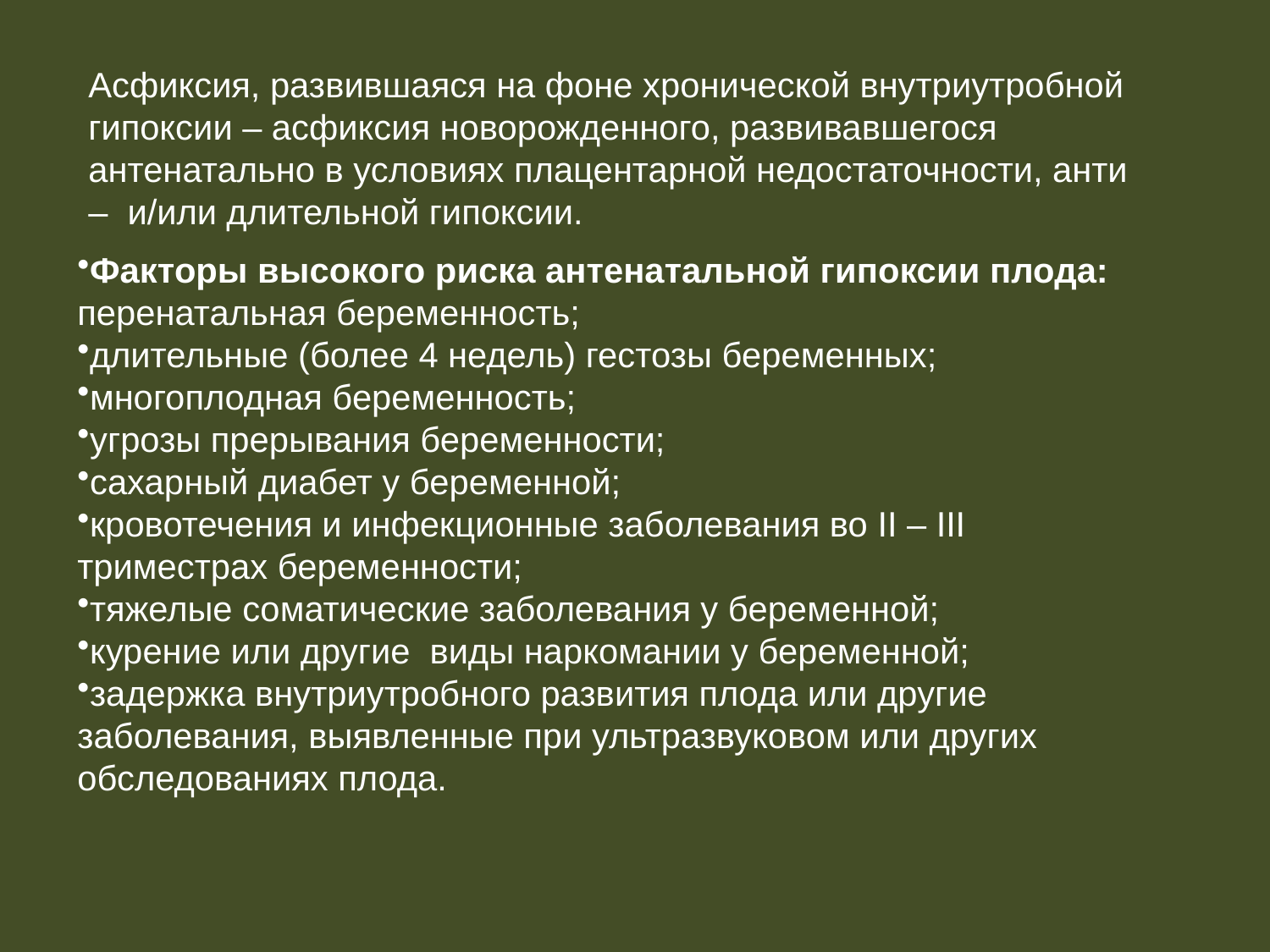

Асфиксия, развившаяся на фоне хронической внутриутробной гипоксии – асфиксия новорожденного, развивавшегося антенатально в условиях плацентарной недостаточности, анти –  и/или длительной гипоксии.
Факторы высокого риска антенатальной гипоксии плода:
перенатальная беременность;
длительные (более 4 недель) гестозы беременных;
многоплодная беременность;
угрозы прерывания беременности;
сахарный диабет у беременной;
кровотечения и инфекционные заболевания во II – III триместрах беременности;
тяжелые соматические заболевания у беременной;
курение или другие  виды наркомании у беременной;
задержка внутриутробного развития плода или другие заболевания, выявленные при ультразвуковом или других обследованиях плода.